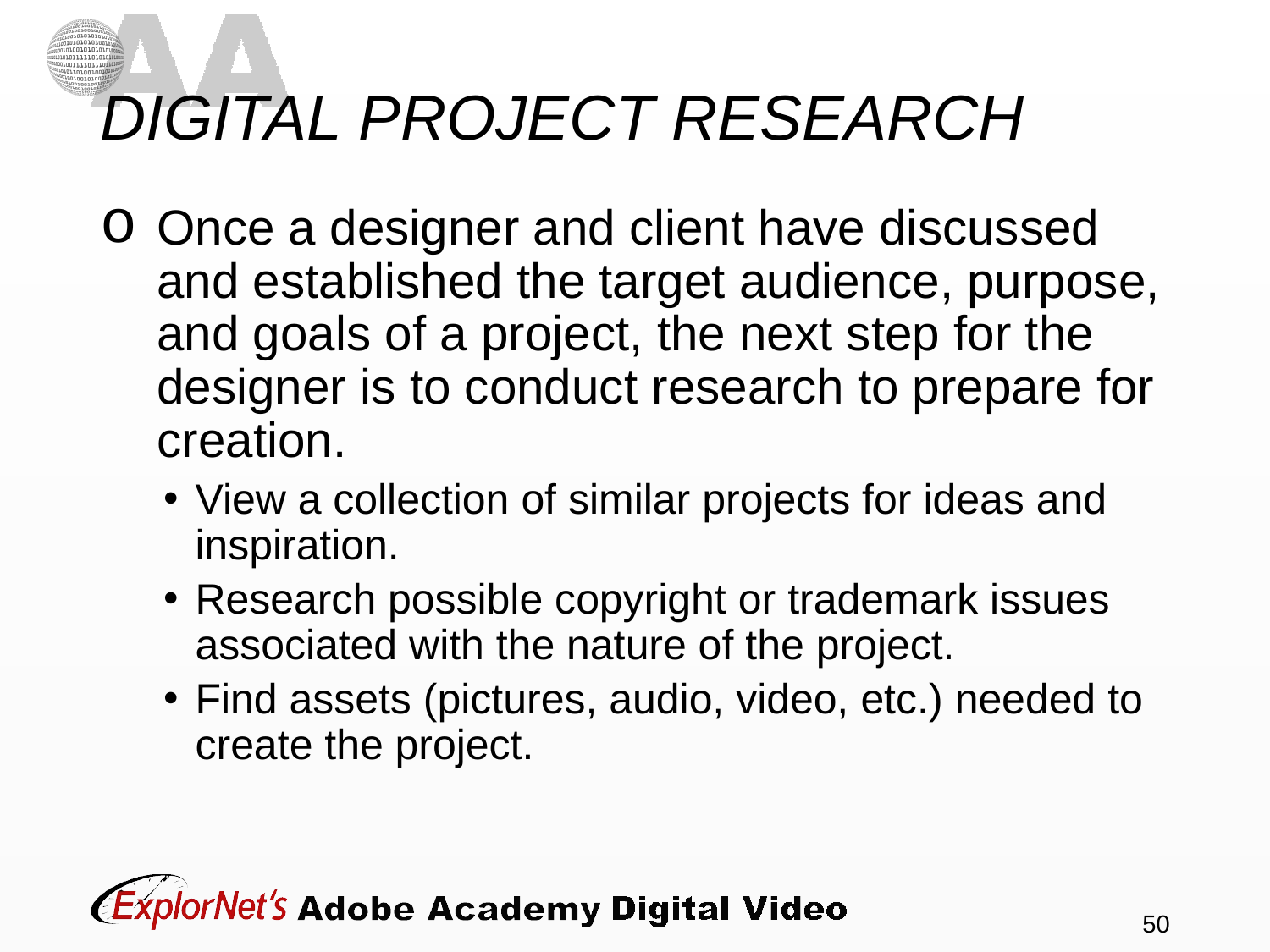

# DIGITAL PROJECT RESEARCH
Once a designer and client have discussed and established the target audience, purpose, and goals of a project, the next step for the designer is to conduct research to prepare for creation.
View a collection of similar projects for ideas and inspiration.
Research possible copyright or trademark issues associated with the nature of the project.
Find assets (pictures, audio, video, etc.) needed to create the project.
50